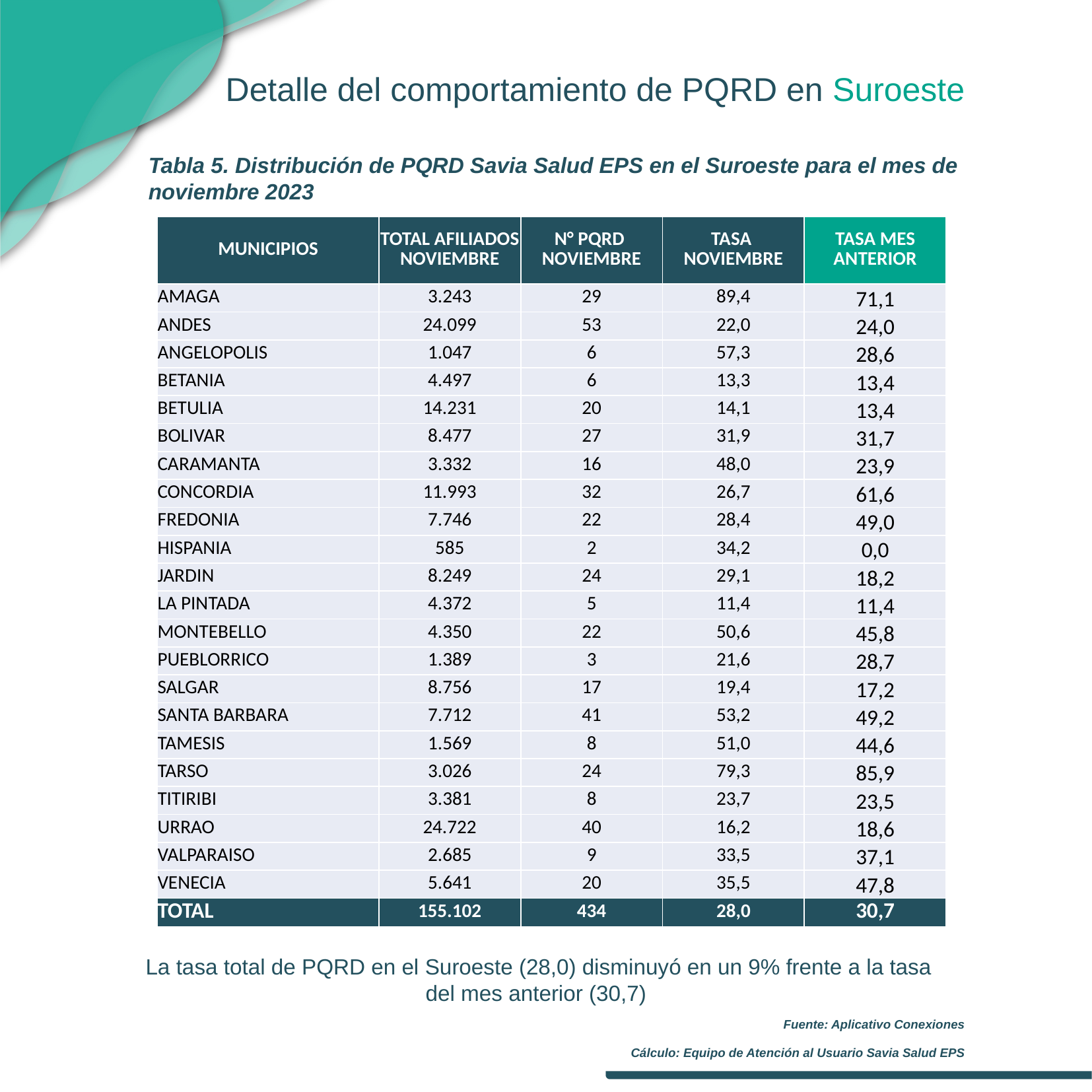

Detalle del comportamiento de PQRD en Suroeste
Tabla 5. Distribución de PQRD Savia Salud EPS en el Suroeste para el mes de noviembre 2023
| MUNICIPIOS | TOTAL AFILIADOS NOVIEMBRE | N° PQRD NOVIEMBRE | TASA NOVIEMBRE | TASA MES ANTERIOR |
| --- | --- | --- | --- | --- |
| AMAGA | 3.243 | 29 | 89,4 | 71,1 |
| ANDES | 24.099 | 53 | 22,0 | 24,0 |
| ANGELOPOLIS | 1.047 | 6 | 57,3 | 28,6 |
| BETANIA | 4.497 | 6 | 13,3 | 13,4 |
| BETULIA | 14.231 | 20 | 14,1 | 13,4 |
| BOLIVAR | 8.477 | 27 | 31,9 | 31,7 |
| CARAMANTA | 3.332 | 16 | 48,0 | 23,9 |
| CONCORDIA | 11.993 | 32 | 26,7 | 61,6 |
| FREDONIA | 7.746 | 22 | 28,4 | 49,0 |
| HISPANIA | 585 | 2 | 34,2 | 0,0 |
| JARDIN | 8.249 | 24 | 29,1 | 18,2 |
| LA PINTADA | 4.372 | 5 | 11,4 | 11,4 |
| MONTEBELLO | 4.350 | 22 | 50,6 | 45,8 |
| PUEBLORRICO | 1.389 | 3 | 21,6 | 28,7 |
| SALGAR | 8.756 | 17 | 19,4 | 17,2 |
| SANTA BARBARA | 7.712 | 41 | 53,2 | 49,2 |
| TAMESIS | 1.569 | 8 | 51,0 | 44,6 |
| TARSO | 3.026 | 24 | 79,3 | 85,9 |
| TITIRIBI | 3.381 | 8 | 23,7 | 23,5 |
| URRAO | 24.722 | 40 | 16,2 | 18,6 |
| VALPARAISO | 2.685 | 9 | 33,5 | 37,1 |
| VENECIA | 5.641 | 20 | 35,5 | 47,8 |
| TOTAL | 155.102 | 434 | 28,0 | 30,7 |
La tasa total de PQRD en el Suroeste (28,0) disminuyó en un 9% frente a la tasa del mes anterior (30,7)
Fuente: Aplicativo Conexiones
Cálculo: Equipo de Atención al Usuario Savia Salud EPS